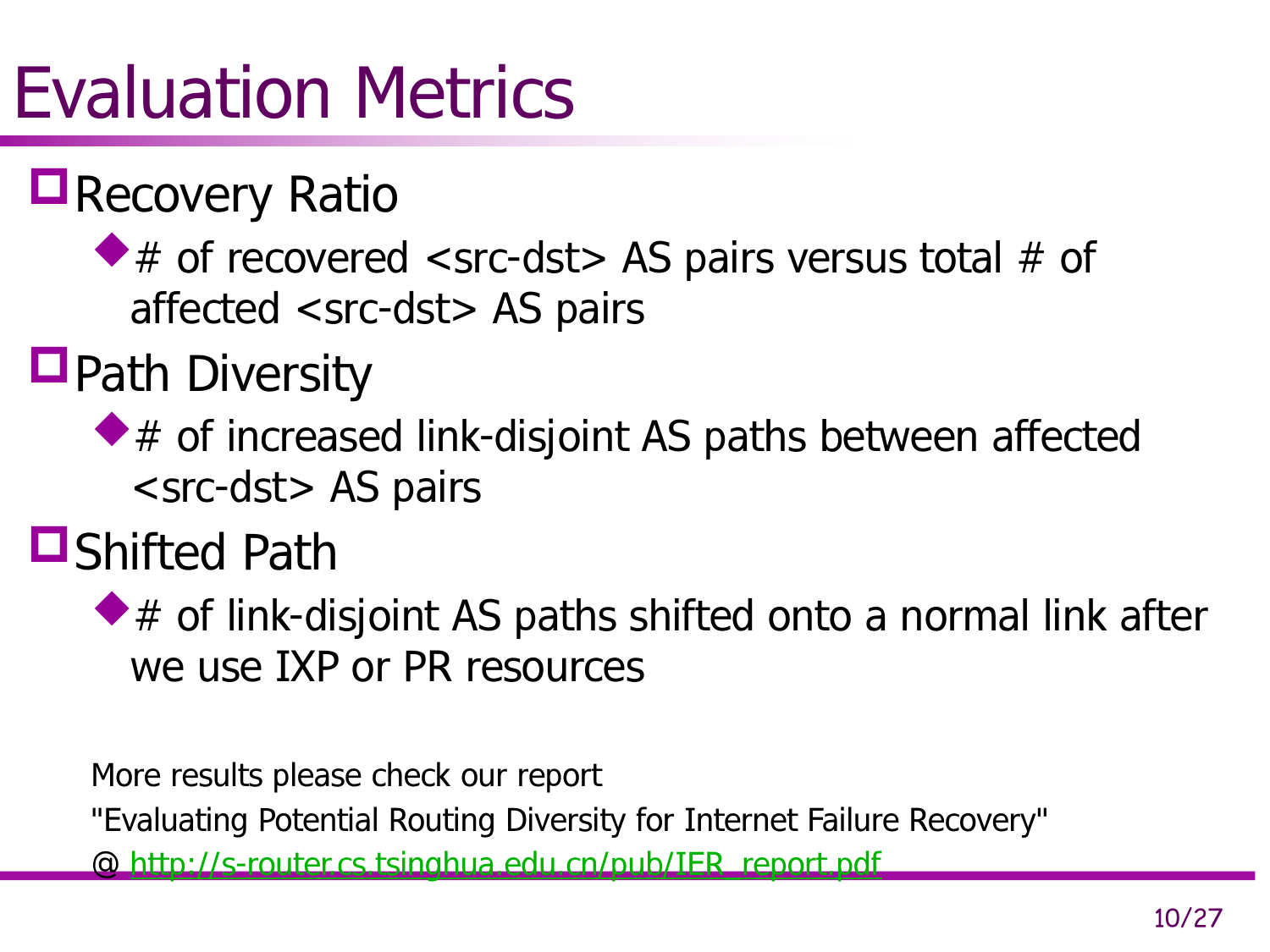

# Evaluation Metrics
Recovery Ratio
# of recovered <src-dst> AS pairs versus total # of affected <src-dst> AS pairs
Path Diversity
# of increased link-disjoint AS paths between affected <src-dst> AS pairs
Shifted Path
# of link-disjoint AS paths shifted onto a normal link after we use IXP or PR resources

More results please check our report
"Evaluating Potential Routing Diversity for Internet Failure Recovery"
@ http://s-router.cs.tsinghua.edu.cn/pub/IER_report.pdf